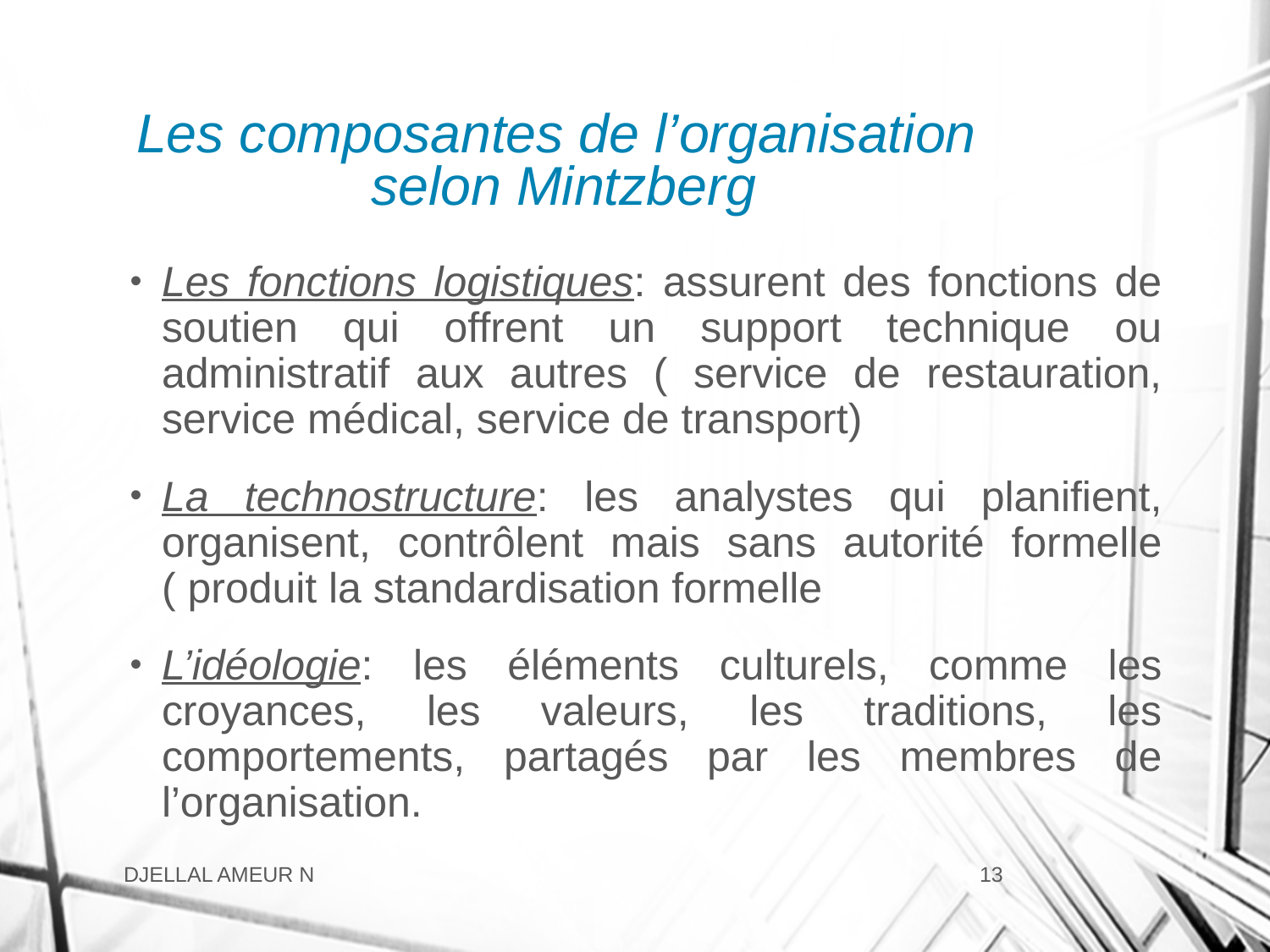

# Les composantes de l’organisation selon Mintzberg
Les fonctions logistiques: assurent des fonctions de soutien qui offrent un support technique ou administratif aux autres ( service de restauration, service médical, service de transport)
La technostructure: les analystes qui planifient, organisent, contrôlent mais sans autorité formelle ( produit la standardisation formelle
L’idéologie: les éléments culturels, comme les croyances, les valeurs, les traditions, les comportements, partagés par les membres de l’organisation.
DJELLAL AMEUR N
13